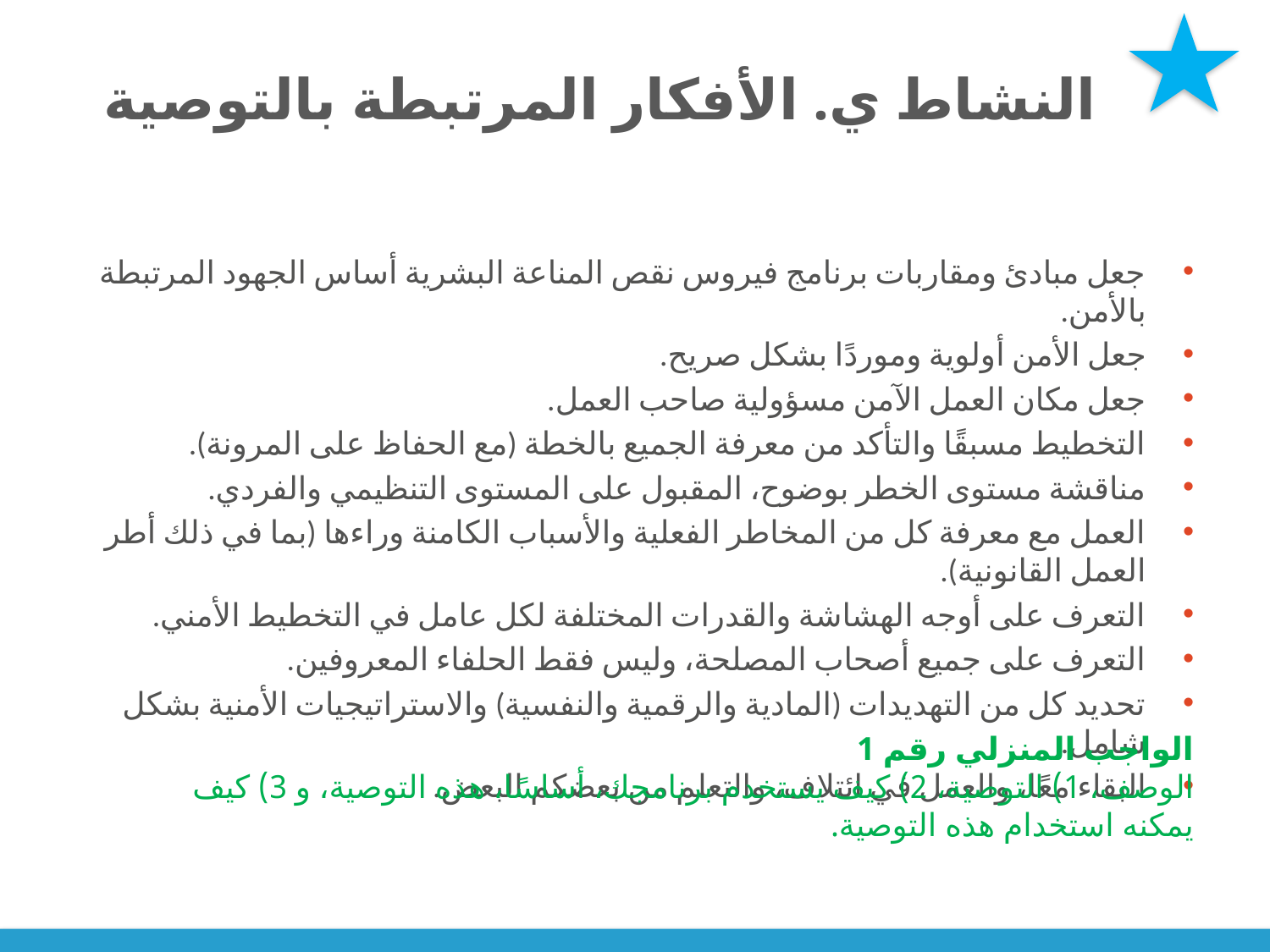

# النشاط ي. الأفكار المرتبطة بالتوصية
جعل مبادئ ومقاربات برنامج فيروس نقص المناعة البشرية أساس الجهود المرتبطة بالأمن.
جعل الأمن أولوية وموردًا بشكل صريح.
جعل مكان العمل الآمن مسؤولية صاحب العمل.
التخطيط مسبقًا والتأكد من معرفة الجميع بالخطة (مع الحفاظ على المرونة).
مناقشة مستوى الخطر بوضوح، المقبول على المستوى التنظيمي والفردي.
العمل مع معرفة كل من المخاطر الفعلية والأسباب الكامنة وراءها (بما في ذلك أطر العمل القانونية).
التعرف على أوجه الهشاشة والقدرات المختلفة لكل عامل في التخطيط الأمني.
التعرف على جميع أصحاب المصلحة، وليس فقط الحلفاء المعروفين.
تحديد كل من التهديدات (المادية والرقمية والنفسية) والاستراتيجيات الأمنية بشكل شامل.
البقاء معًا، والعمل في ائتلاف، والتعلم من بعضكم البعض.

الواجب المنزلي رقم 1
الوصف، 1) التوصية، 2) كيف يستخدم برنامجك، أساسًا، هذه التوصية، و 3) كيف يمكنه استخدام هذه التوصية.